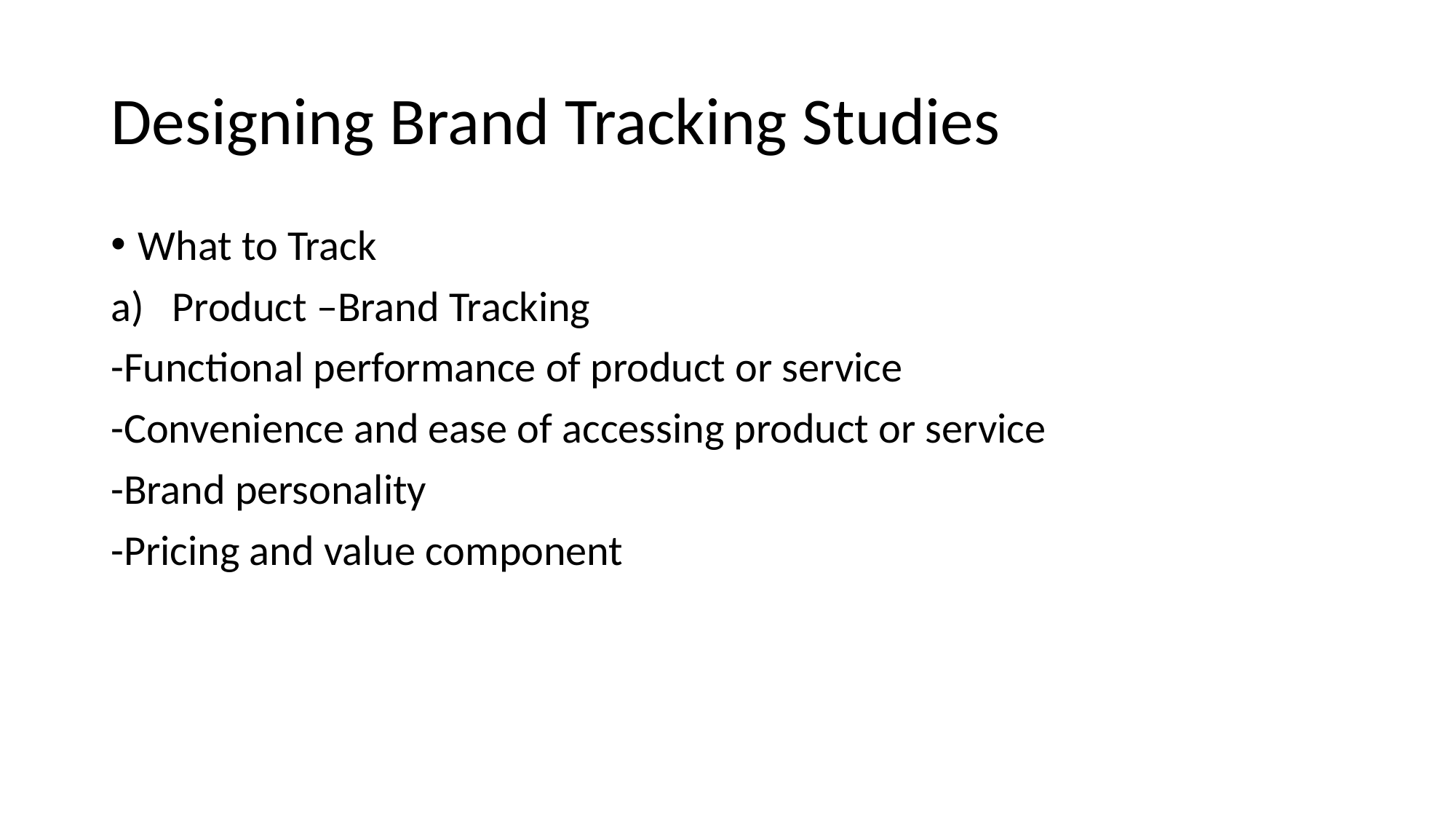

# Designing Brand Tracking Studies
What to Track
Product –Brand Tracking
-Functional performance of product or service
-Convenience and ease of accessing product or service
-Brand personality
-Pricing and value component